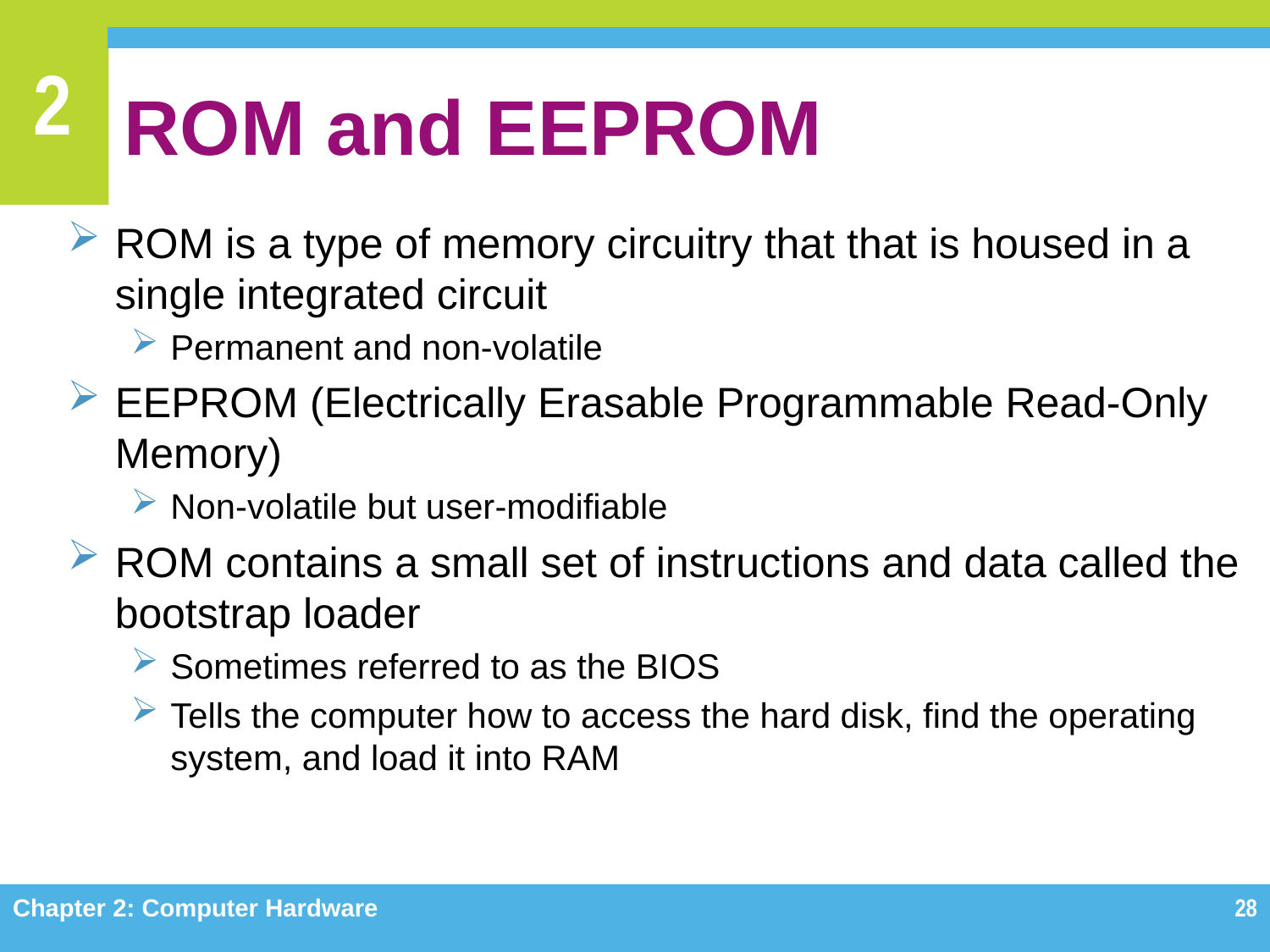

# ROM and EEPROM
ROM is a type of memory circuitry that that is housed in a single integrated circuit
Permanent and non-volatile
EEPROM (Electrically Erasable Programmable Read-Only Memory)
Non-volatile but user-modifiable
ROM contains a small set of instructions and data called the bootstrap loader
Sometimes referred to as the BIOS
Tells the computer how to access the hard disk, find the operating system, and load it into RAM
Chapter 2: Computer Hardware
28